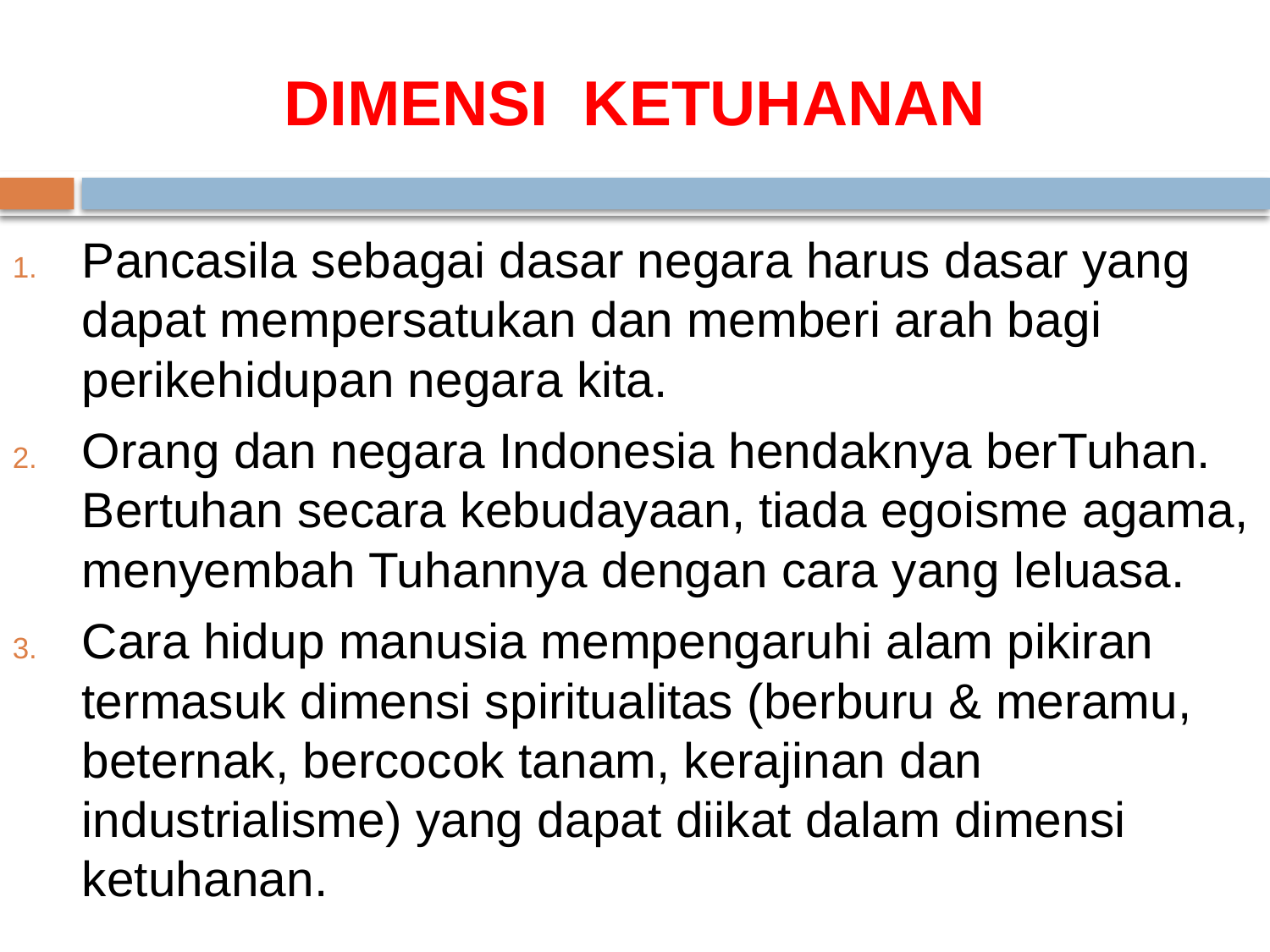

# DIMENSI  KETUHANAN
Pancasila sebagai dasar negara harus dasar yang dapat mempersatukan dan memberi arah bagi perikehidupan negara kita.
Orang dan negara Indonesia hendaknya berTuhan. Bertuhan secara kebudayaan, tiada egoisme agama, menyembah Tuhannya dengan cara yang leluasa.
Cara hidup manusia mempengaruhi alam pikiran termasuk dimensi spiritualitas (berburu & meramu, beternak, bercocok tanam, kerajinan dan industrialisme) yang dapat diikat dalam dimensi ketuhanan.